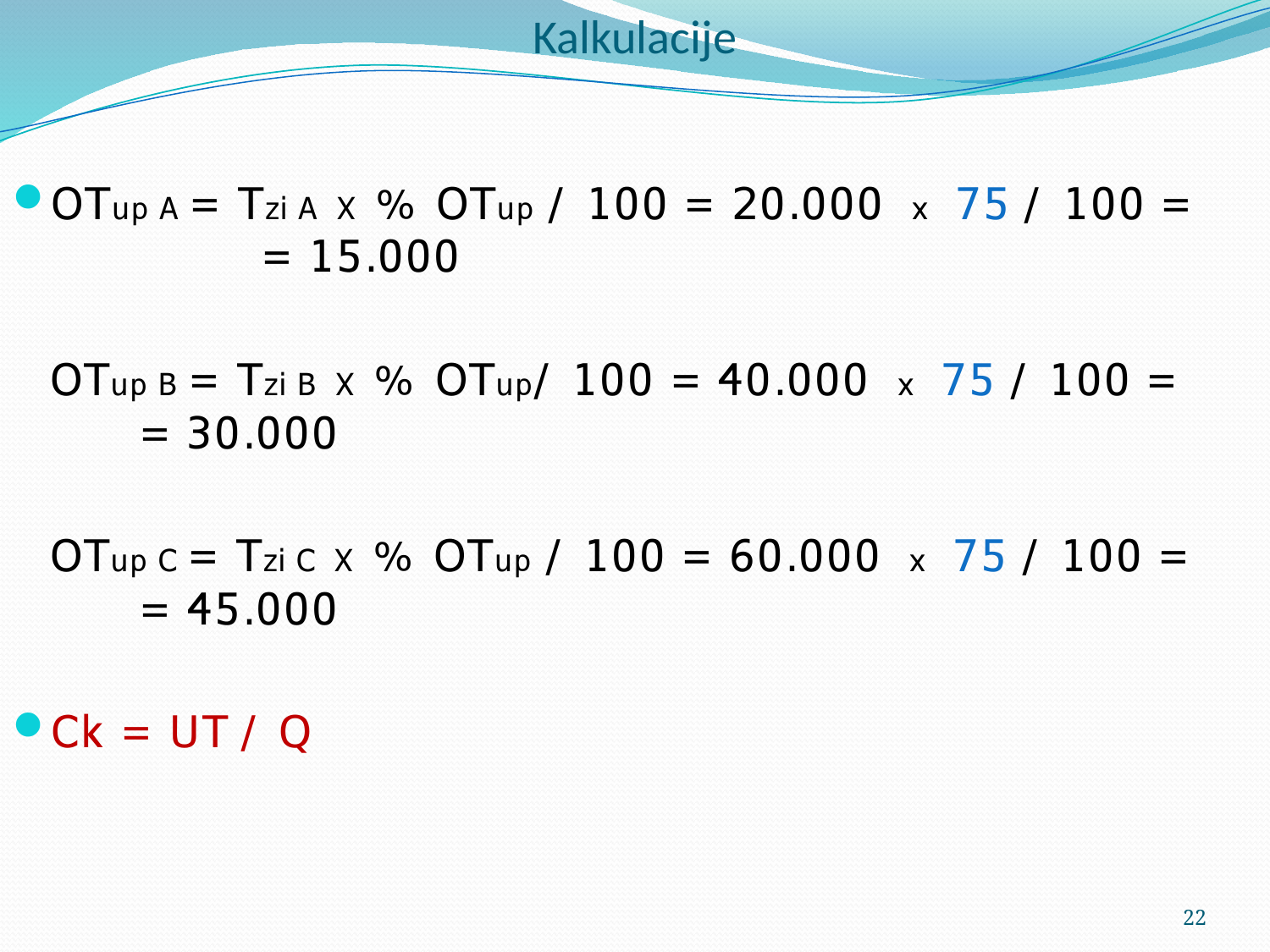

# Kalkulacije
OTup A = Tzi A  X  % OTup / 100 = 20.000  x  75 / 100 = 							       = 15.000

   OTup B = Tzi B  X  % OTup/ 100 = 40.000  x  75 / 100 = 							       = 30.000

   OTup C = Tzi C  X  % OTup / 100 = 60.000  x  75 / 100 = 							       = 45.000

Ck = UT / Q

22